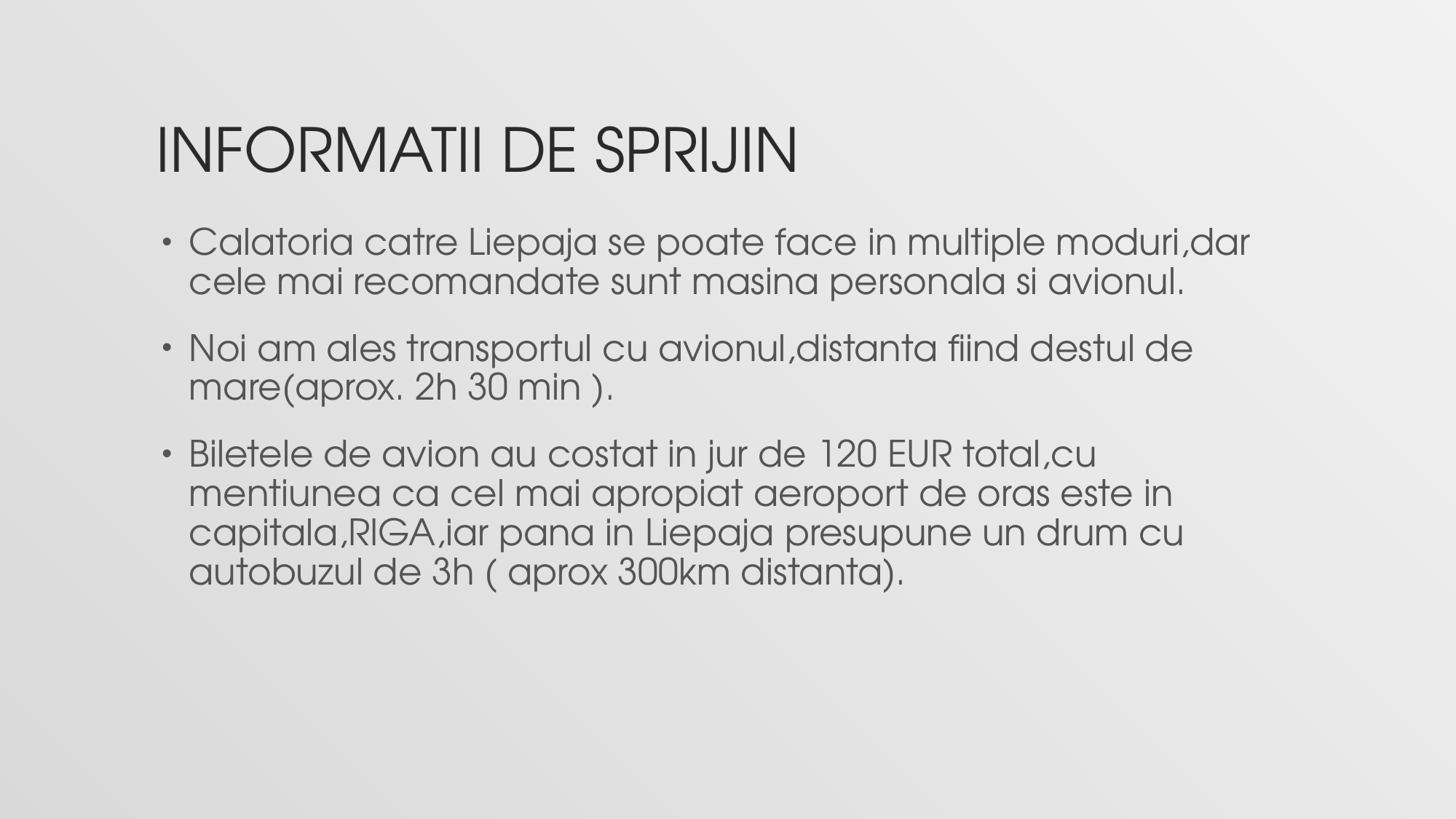

# Informatii de sprijin
Calatoria catre Liepaja se poate face in multiple moduri,dar cele mai recomandate sunt masina personala si avionul.
Noi am ales transportul cu avionul,distanta fiind destul de mare(aprox. 2h 30 min ).
Biletele de avion au costat in jur de 120 EUR total,cu mentiunea ca cel mai apropiat aeroport de oras este in capitala,RIGA,iar pana in Liepaja presupune un drum cu autobuzul de 3h ( aprox 300km distanta).